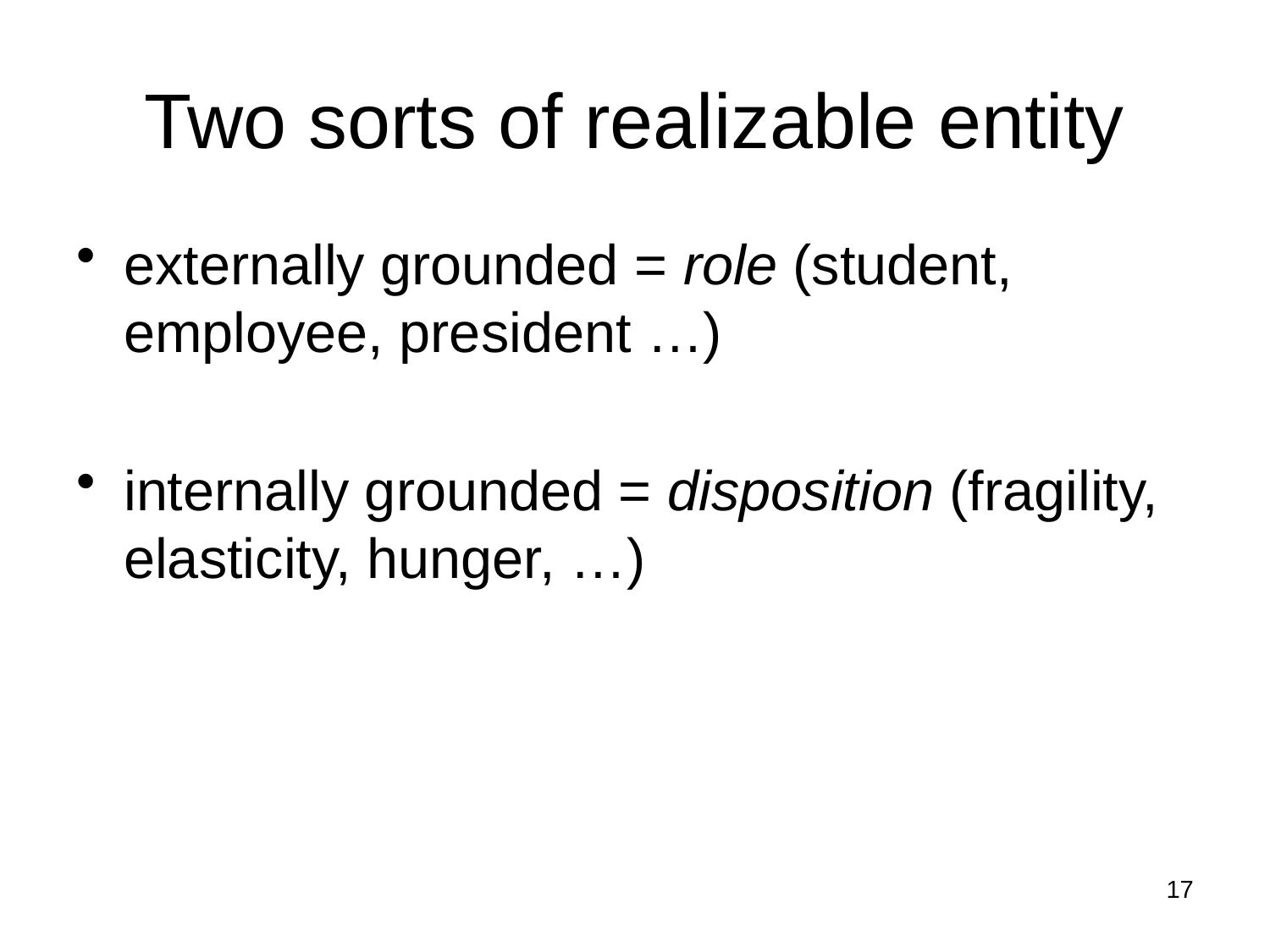

# Two sorts of realizable entity
externally grounded = role (student, employee, president …)

internally grounded = disposition (fragility, elasticity, hunger, …)

17